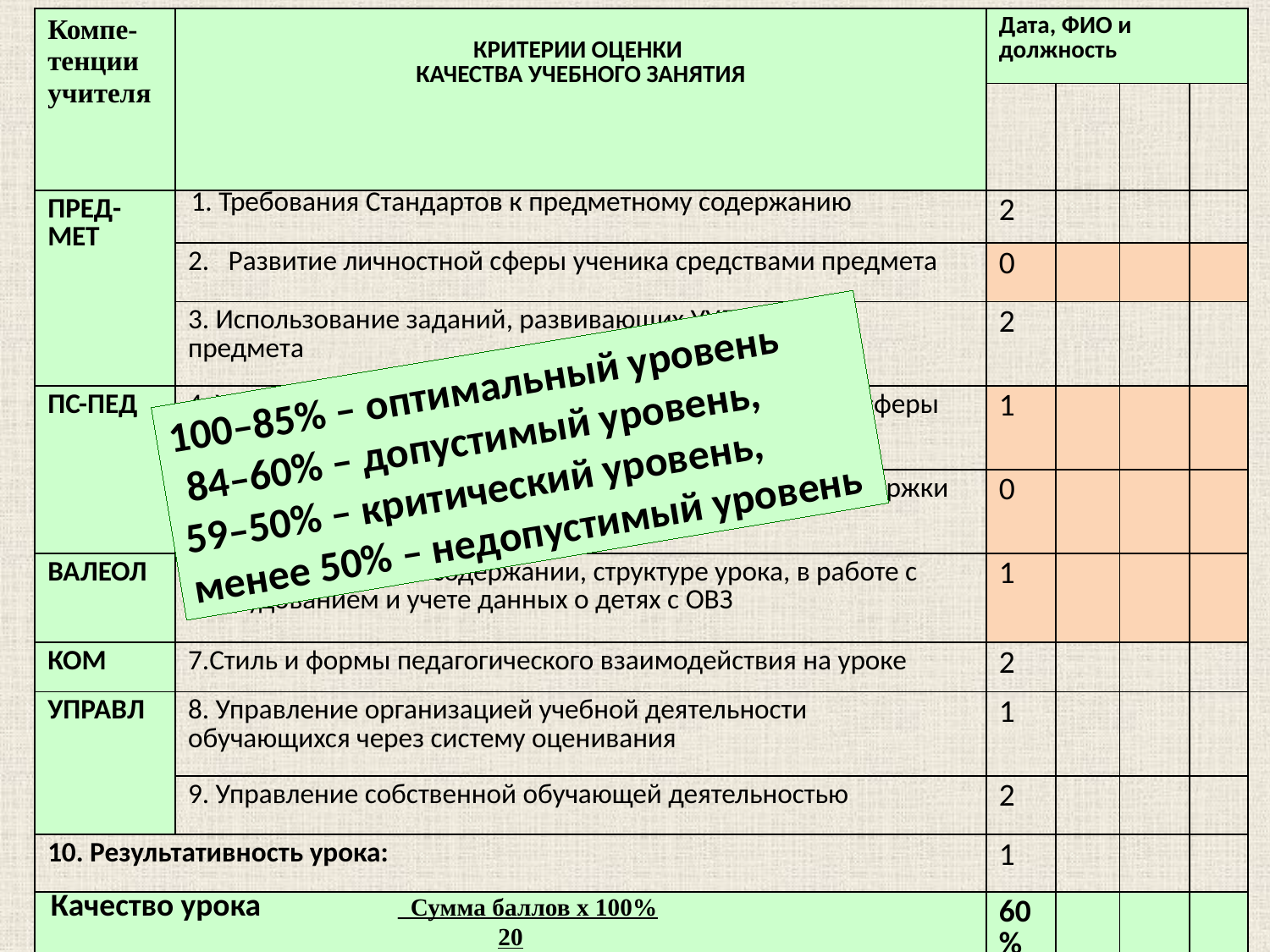

| Компе-тенции учителя | КРИТЕРИИ ОЦЕНКИ КАЧЕСТВА УЧЕБНОГО ЗАНЯТИЯ | Дата, ФИО и должность |  |  |  |
| --- | --- | --- | --- | --- | --- |
|  |  |  |  |  |  |
| ПРЕД-МЕТ | 1. Требования Стандартов к предметному содержанию | 2 |  |  |  |
|  | 2. Развитие личностной сферы ученика средствами предмета | 0 |  |  |  |
|  | 3. Использование заданий, развивающих УУД на уроках предмета | 2 |  |  |  |
| ПС-ПЕД | 4. Учет и развитие мотивации и психофизиологической сферы учащихся | 1 |  |  |  |
|  | 5. Обеспечение целевой психолого-педагогической поддержки обучающихся | 0 |  |  |  |
| ВАЛЕОЛ | 6. Требования ЗСС в содержании, структуре урока, в работе с оборудованием и учете данных о детях с ОВЗ | 1 |  |  |  |
| КОМ | 7.Стиль и формы педагогического взаимодействия на уроке | 2 |  |  |  |
| УПРАВЛ | 8. Управление организацией учебной деятельности обучающихся через систему оценивания | 1 |  |  |  |
|  | 9. Управление собственной обучающей деятельностью | 2 |  |  |  |
| 10. Результативность урока: |  | 1 |  |  |  |
| Качество урока \_Сумма баллов х 100% 20 |  | 60% |  |  |  |
100–85% – оптимальный уровень
 84–60% – допустимый уровень,
59–50% – критический уровень,
менее 50% – недопустимый уровень